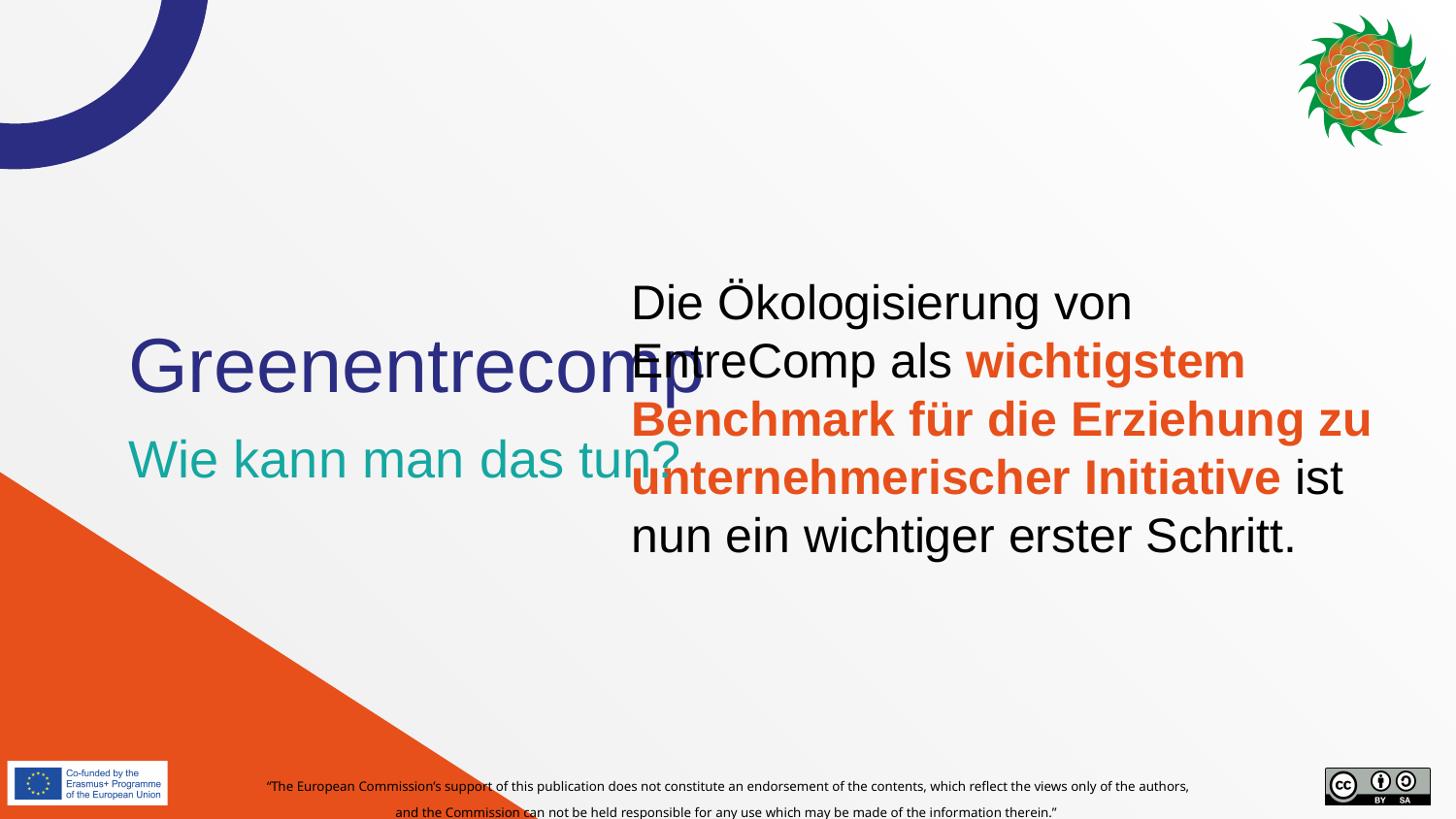

Die Ökologisierung von EntreComp als wichtigstem Benchmark für die Erziehung zu unternehmerischer Initiative ist nun ein wichtiger erster Schritt.

# Greenentrecomp
Wie kann man das tun?